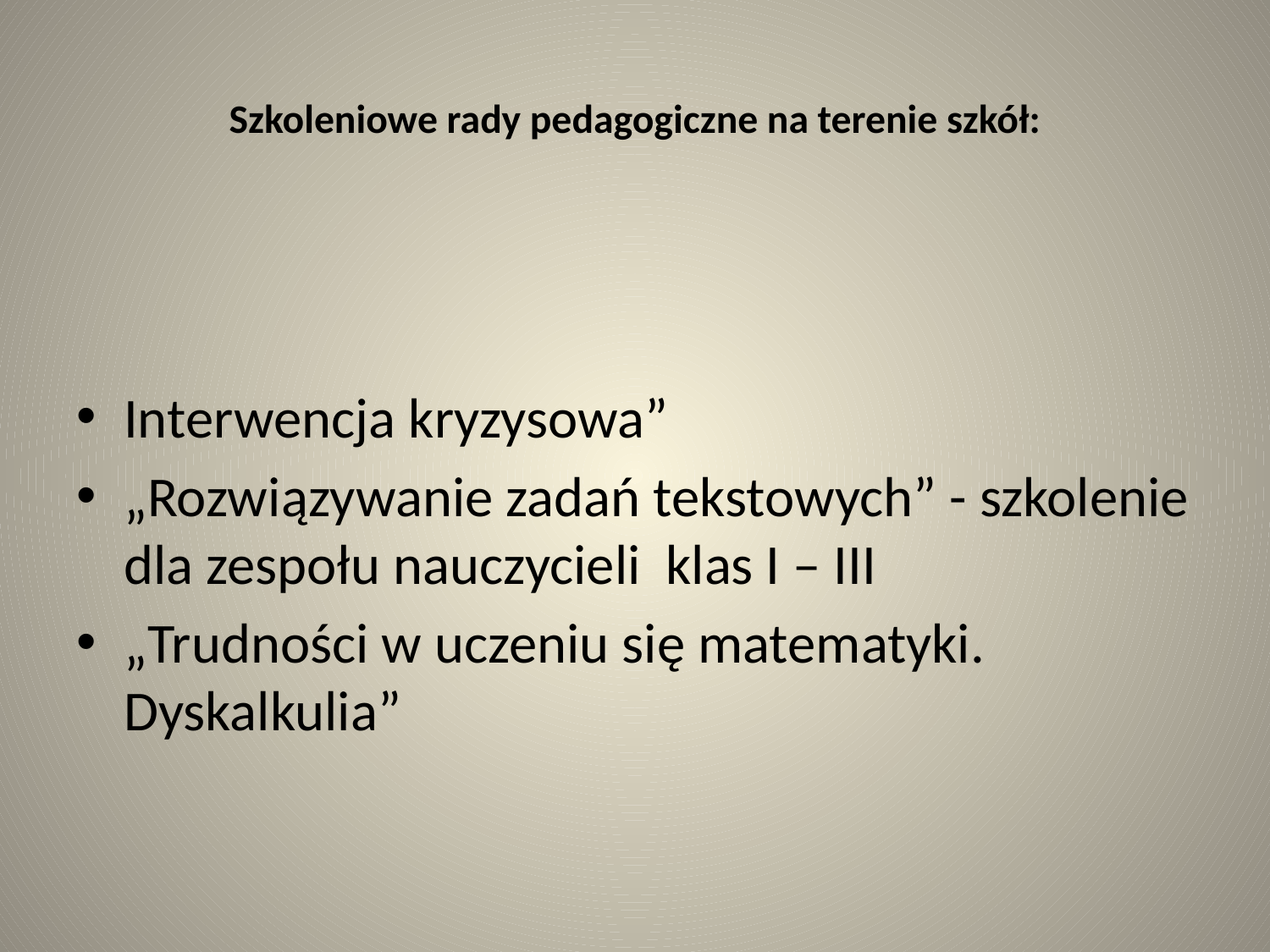

# Szkoleniowe rady pedagogiczne na terenie szkół:

Interwencja kryzysowa”
„Rozwiązywanie zadań tekstowych” - szkolenie dla zespołu nauczycieli  klas I – III
„Trudności w uczeniu się matematyki. Dyskalkulia”